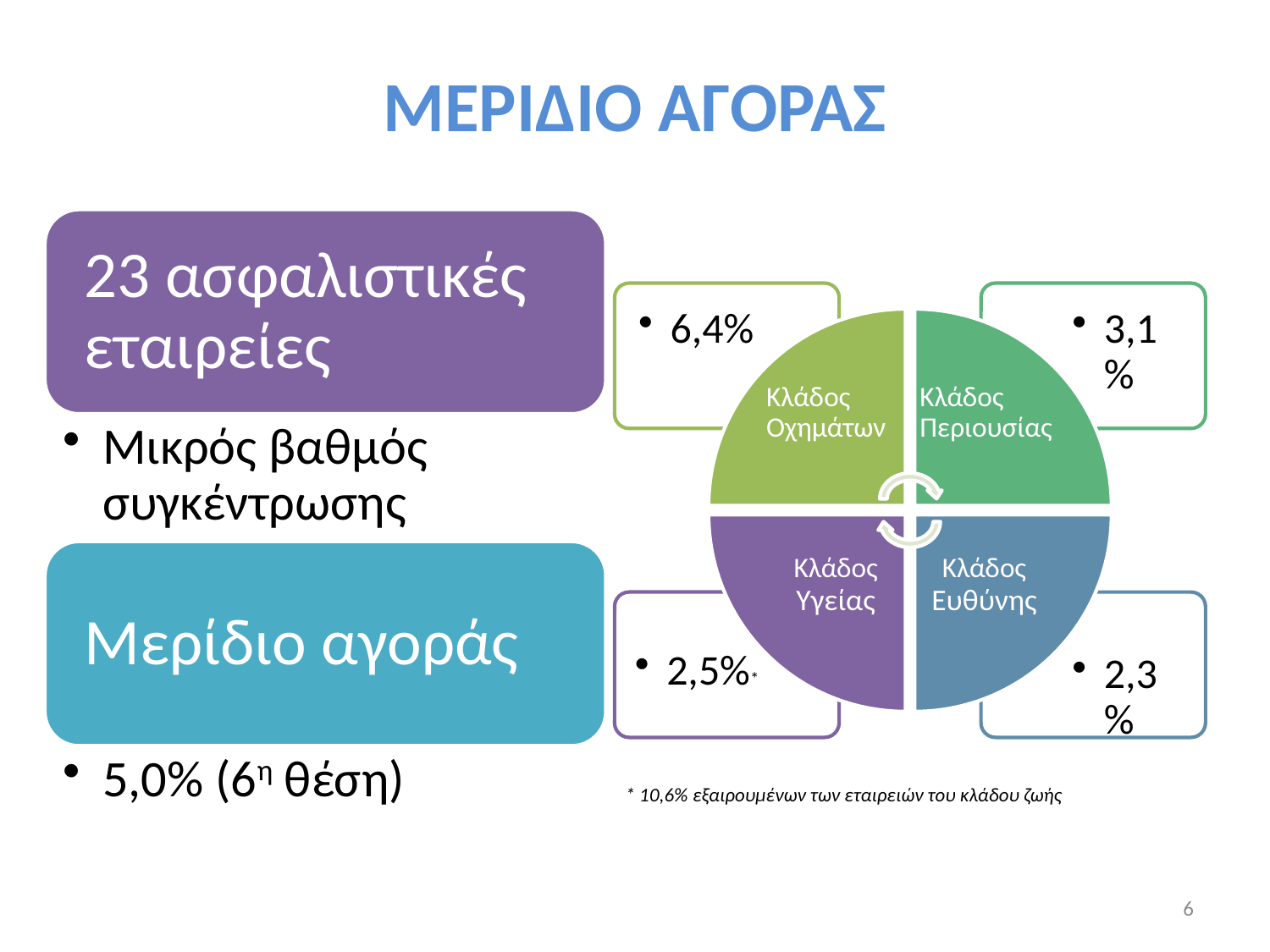

# ΜΕΡΙΔΙΟ ΑΓΟΡΑΣ
2,3%
2,5%*
3,1%
6,4%
Κλάδος Οχημάτων
Κλάδος Περιουσίας
Κλάδος Ευθύνης
Κλάδος Υγείας
23 ασφαλιστικές εταιρείες
Μικρός βαθμός συγκέντρωσης
Μερίδιο αγοράς
5,0% (6η θέση)
    * 10,6% εξαιρουμένων των εταιρειών του κλάδου ζωής
6